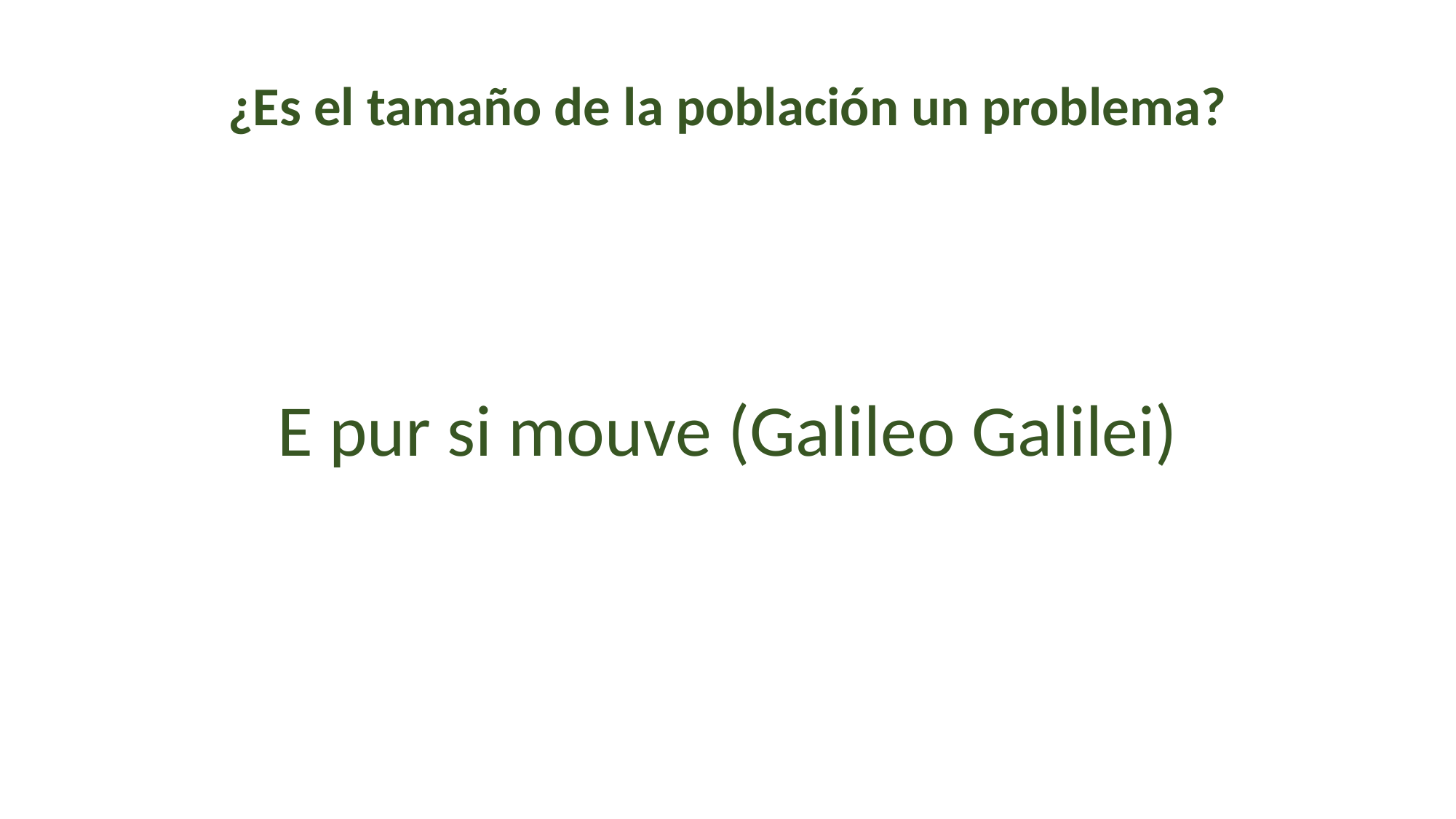

# ¿Es el tamaño de la población un problema?

E pur si mouve (Galileo Galilei)